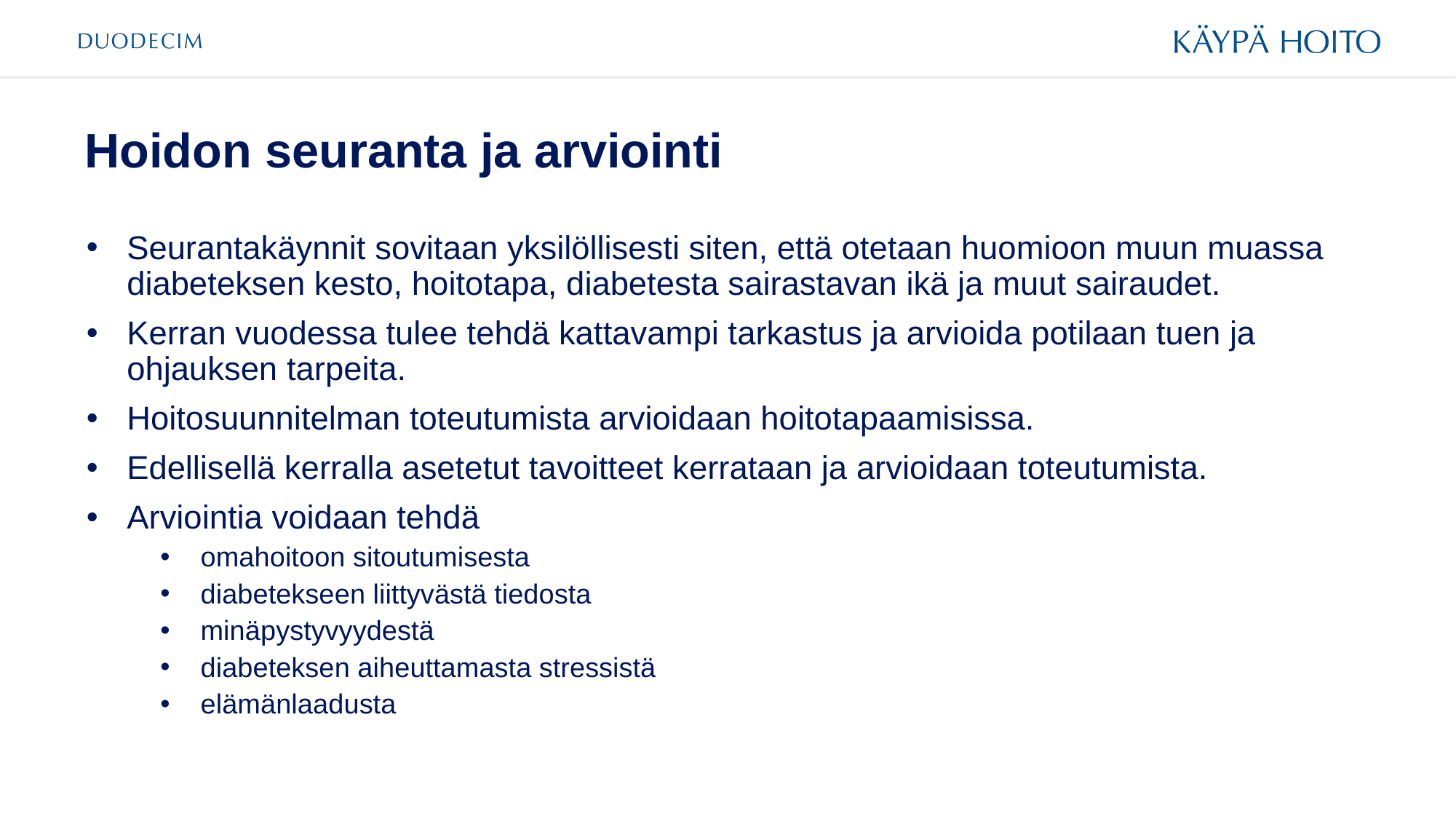

# Hoidon seuranta ja arviointi
Seurantakäynnit sovitaan yksilöllisesti siten, että otetaan huomioon muun muassa diabeteksen kesto, hoitotapa, diabetesta sairastavan ikä ja muut sairaudet.
Kerran vuodessa tulee tehdä kattavampi tarkastus ja arvioida potilaan tuen ja ohjauksen tarpeita.
Hoitosuunnitelman toteutumista arvioidaan hoitotapaamisissa.
Edellisellä kerralla asetetut tavoitteet kerrataan ja arvioidaan toteutumista.
Arviointia voidaan tehdä
omahoitoon sitoutumisesta
diabetekseen liittyvästä tiedosta
minäpystyvyydestä
diabeteksen aiheuttamasta stressistä
elämänlaadusta